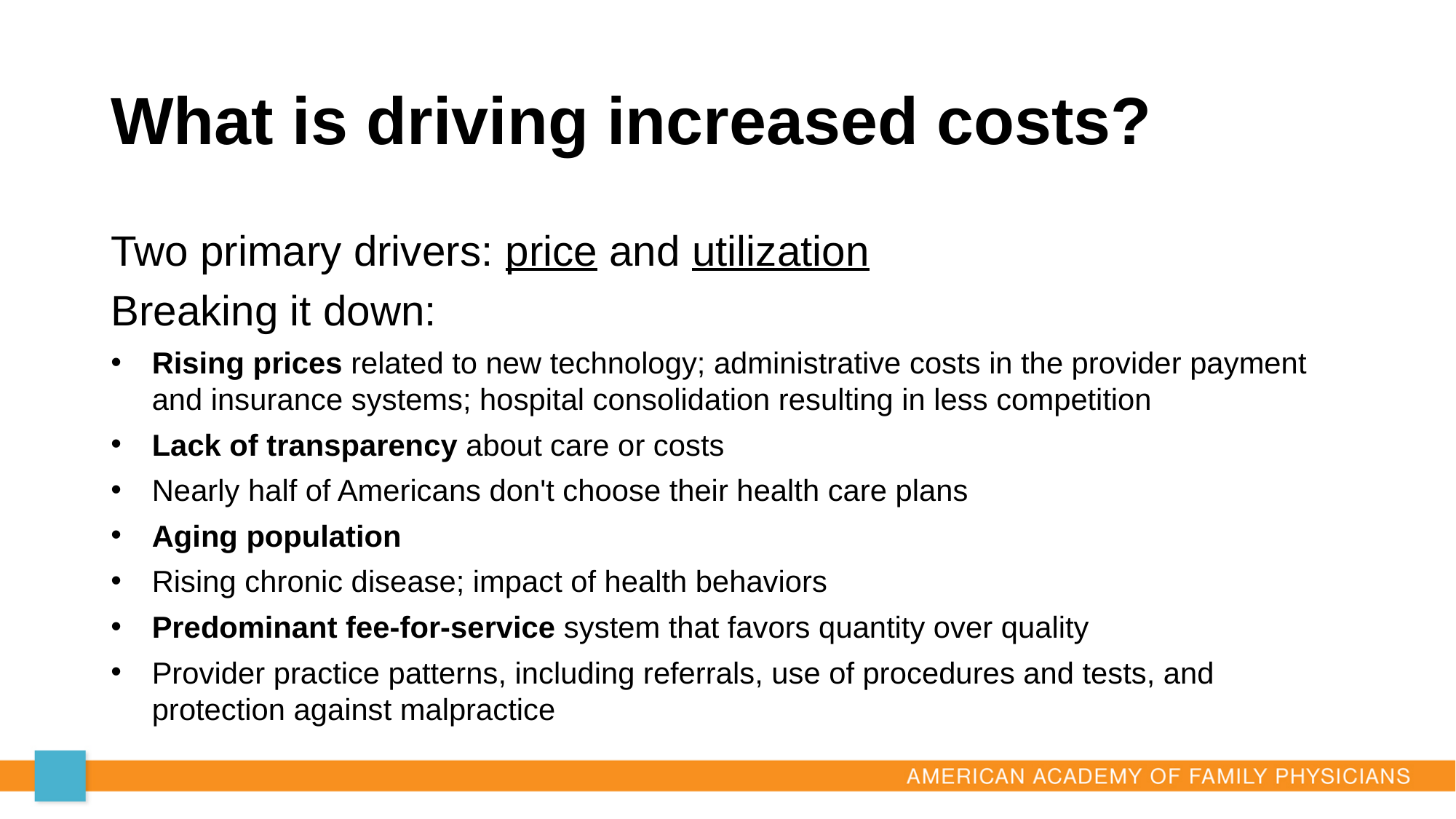

# What is driving increased costs?
Two primary drivers: price and utilization ​
Breaking it down:​
Rising prices related to new technology; administrative costs in the provider payment and insurance systems; hospital consolidation resulting in less competition​
Lack of transparency about care or costs​
Nearly half of Americans don't choose their health care plans​
Aging population​
Rising chronic disease; impact of health behaviors​
Predominant fee-for-service system that favors quantity over quality​
Provider practice patterns, including referrals, use of procedures and tests, and protection against malpractice